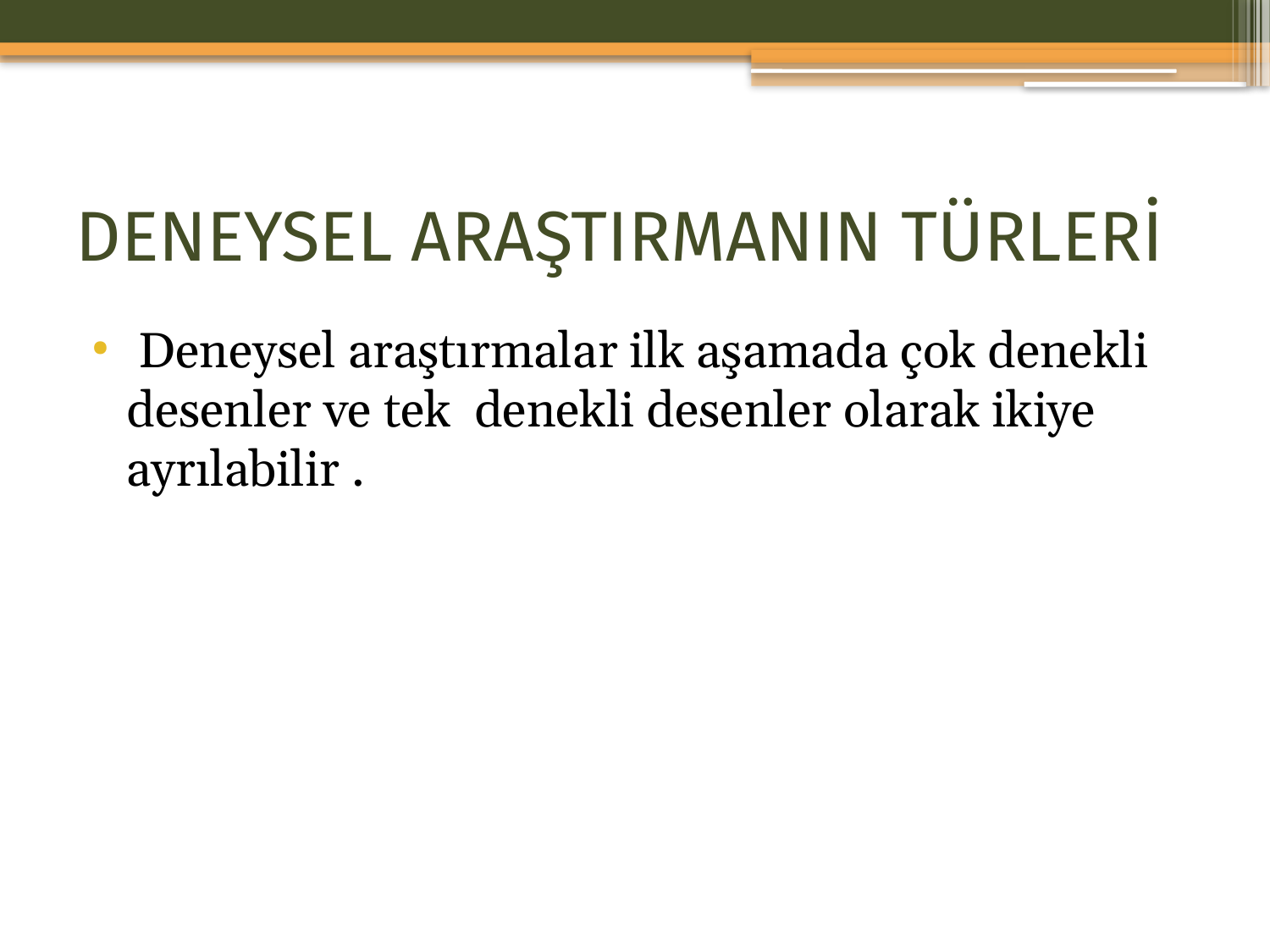

# DENEYSEL ARAŞTIRMANIN TÜRLERİ
 Deneysel araştırmalar ilk aşamada çok denekli desenler ve tek  denekli desenler olarak ikiye ayrılabilir .